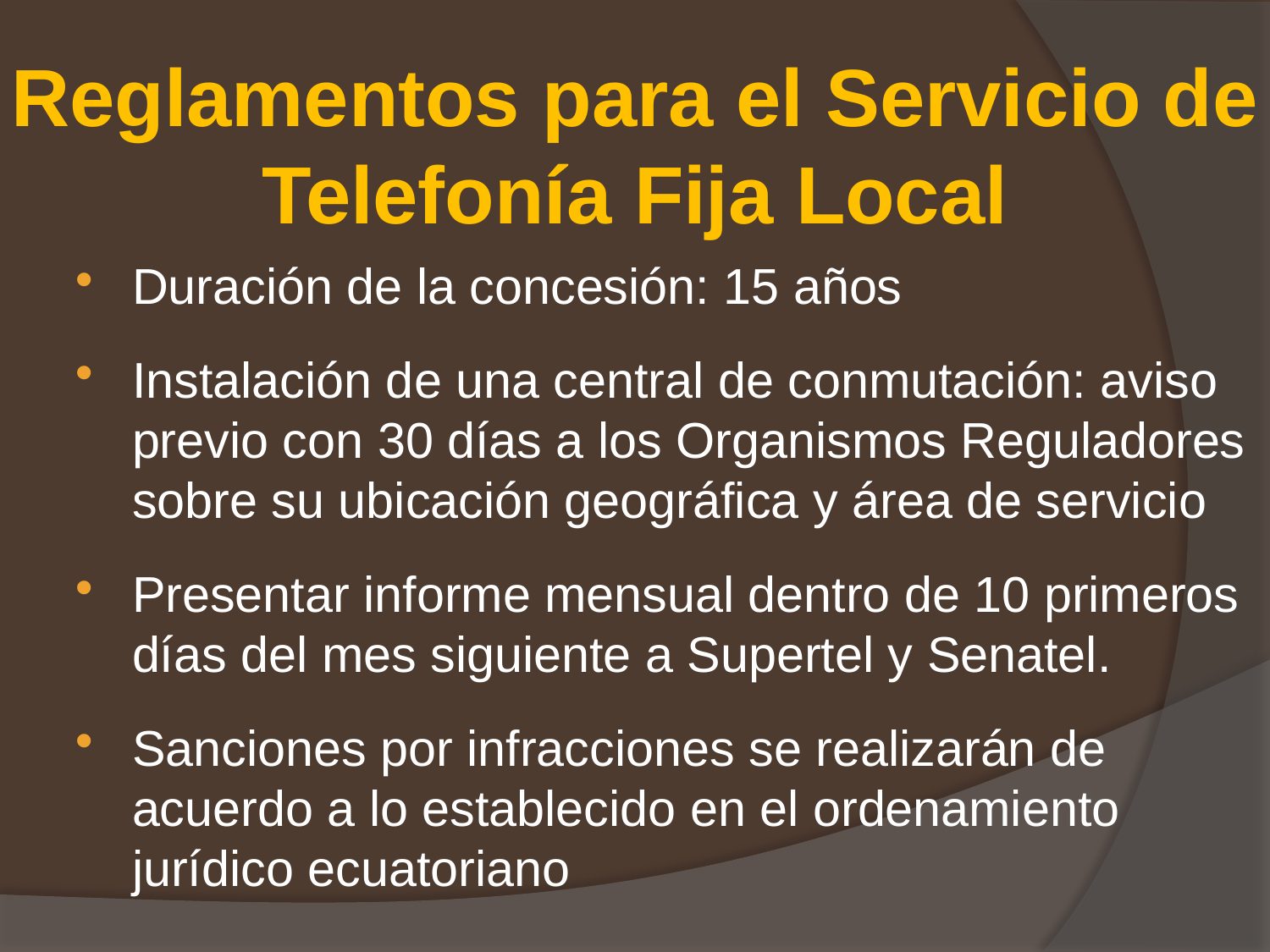

# Reglamentos para el Servicio de Telefonía Fija Local
Duración de la concesión: 15 años

Instalación de una central de conmutación: aviso previo con 30 días a los Organismos Reguladores sobre su ubicación geográfica y área de servicio

Presentar informe mensual dentro de 10 primeros días del mes siguiente a Supertel y Senatel.

Sanciones por infracciones se realizarán de acuerdo a lo establecido en el ordenamiento jurídico ecuatoriano